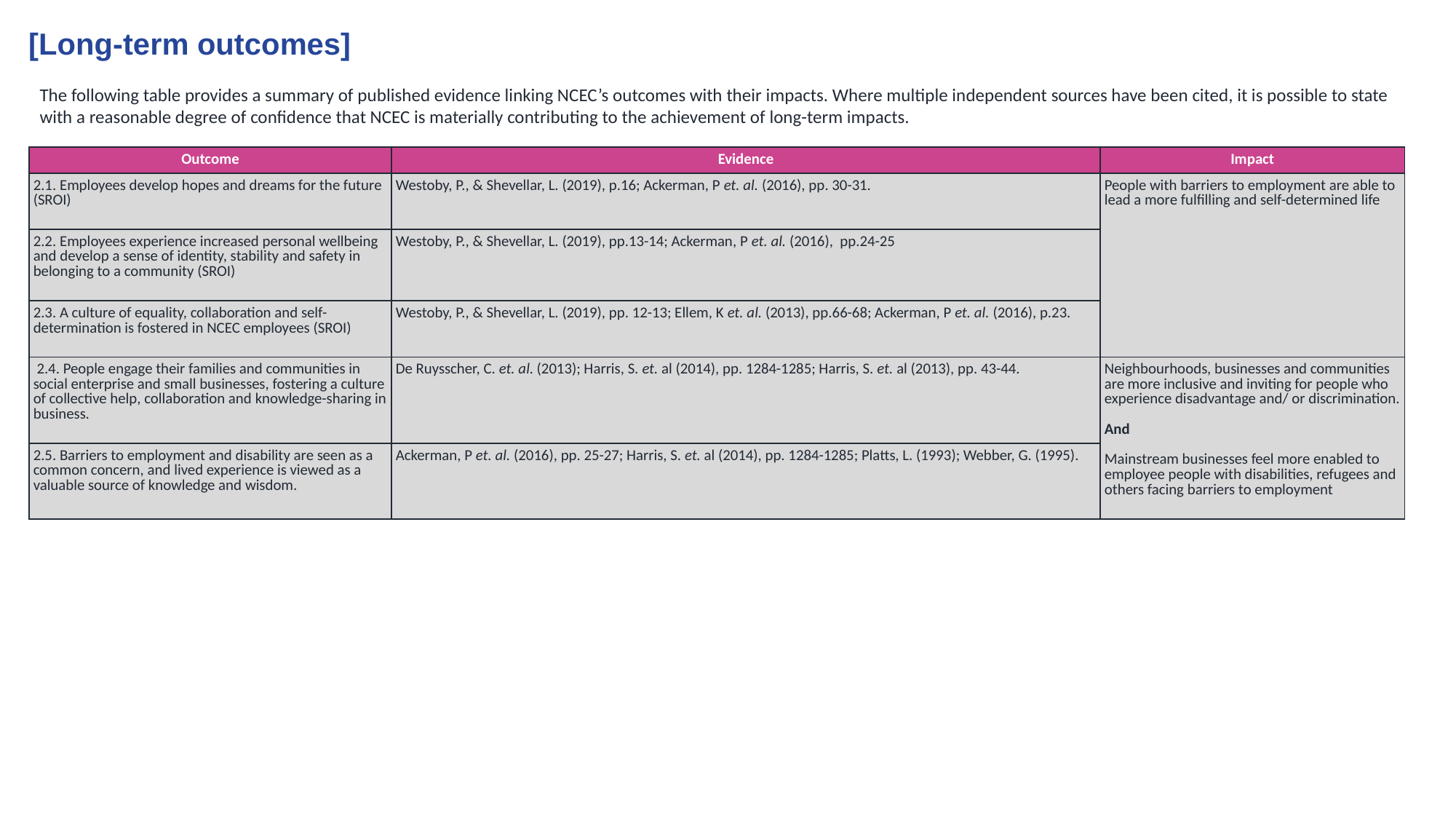

[Long-term outcomes]
The following table provides a summary of published evidence linking NCEC’s outcomes with their impacts. Where multiple independent sources have been cited, it is possible to state with a reasonable degree of confidence that NCEC is materially contributing to the achievement of long-term impacts.
| Outcome | Evidence | Impact |
| --- | --- | --- |
| 2.1. Employees develop hopes and dreams for the future (SROI) | Westoby, P., & Shevellar, L. (2019), p.16; Ackerman, P et. al. (2016), pp. 30-31. | People with barriers to employment are able to lead a more fulfilling and self-determined life |
| 2.2. Employees experience increased personal wellbeing and develop a sense of identity, stability and safety in belonging to a community (SROI) | Westoby, P., & Shevellar, L. (2019), pp.13-14; Ackerman, P et. al. (2016), pp.24-25 |  |
| 2.3. A culture of equality, collaboration and self-determination is fostered in NCEC employees (SROI) | Westoby, P., & Shevellar, L. (2019), pp. 12-13; Ellem, K et. al. (2013), pp.66-68; Ackerman, P et. al. (2016), p.23. |  |
| 2.4. People engage their families and communities in social enterprise and small businesses, fostering a culture of collective help, collaboration and knowledge-sharing in business. | De Ruysscher, C. et. al. (2013); Harris, S. et. al (2014), pp. 1284-1285; Harris, S. et. al (2013), pp. 43-44. | Neighbourhoods, businesses and communities are more inclusive and inviting for people who experience disadvantage and/ or discrimination. And Mainstream businesses feel more enabled to employee people with disabilities, refugees and others facing barriers to employment |
| 2.5. Barriers to employment and disability are seen as a common concern, and lived experience is viewed as a valuable source of knowledge and wisdom. | Ackerman, P et. al. (2016), pp. 25-27; Harris, S. et. al (2014), pp. 1284-1285; Platts, L. (1993); Webber, G. (1995). |  |